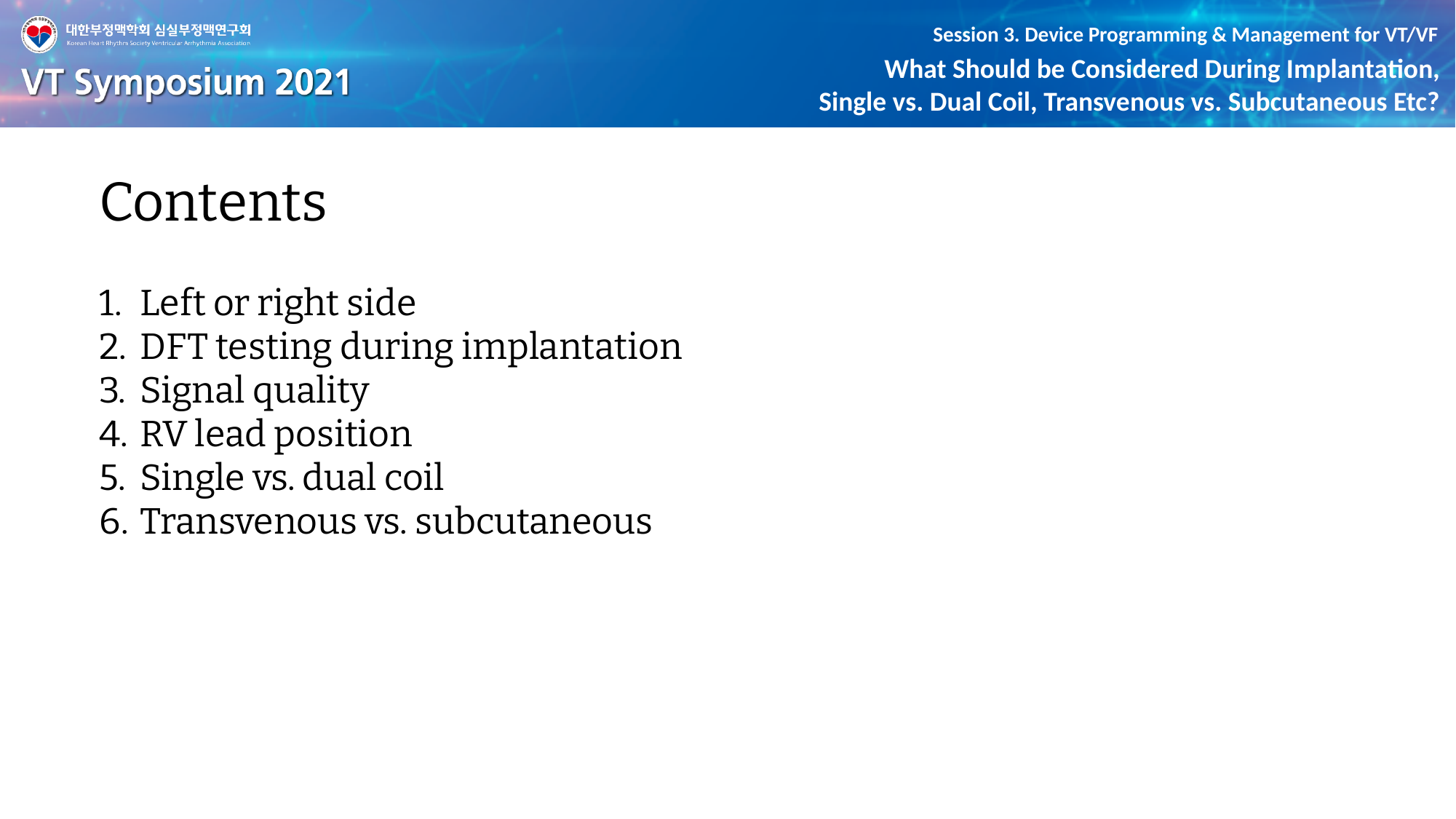

Contents
Left or right side
DFT testing during implantation
Signal quality
RV lead position
Single vs. dual coil
Transvenous vs. subcutaneous